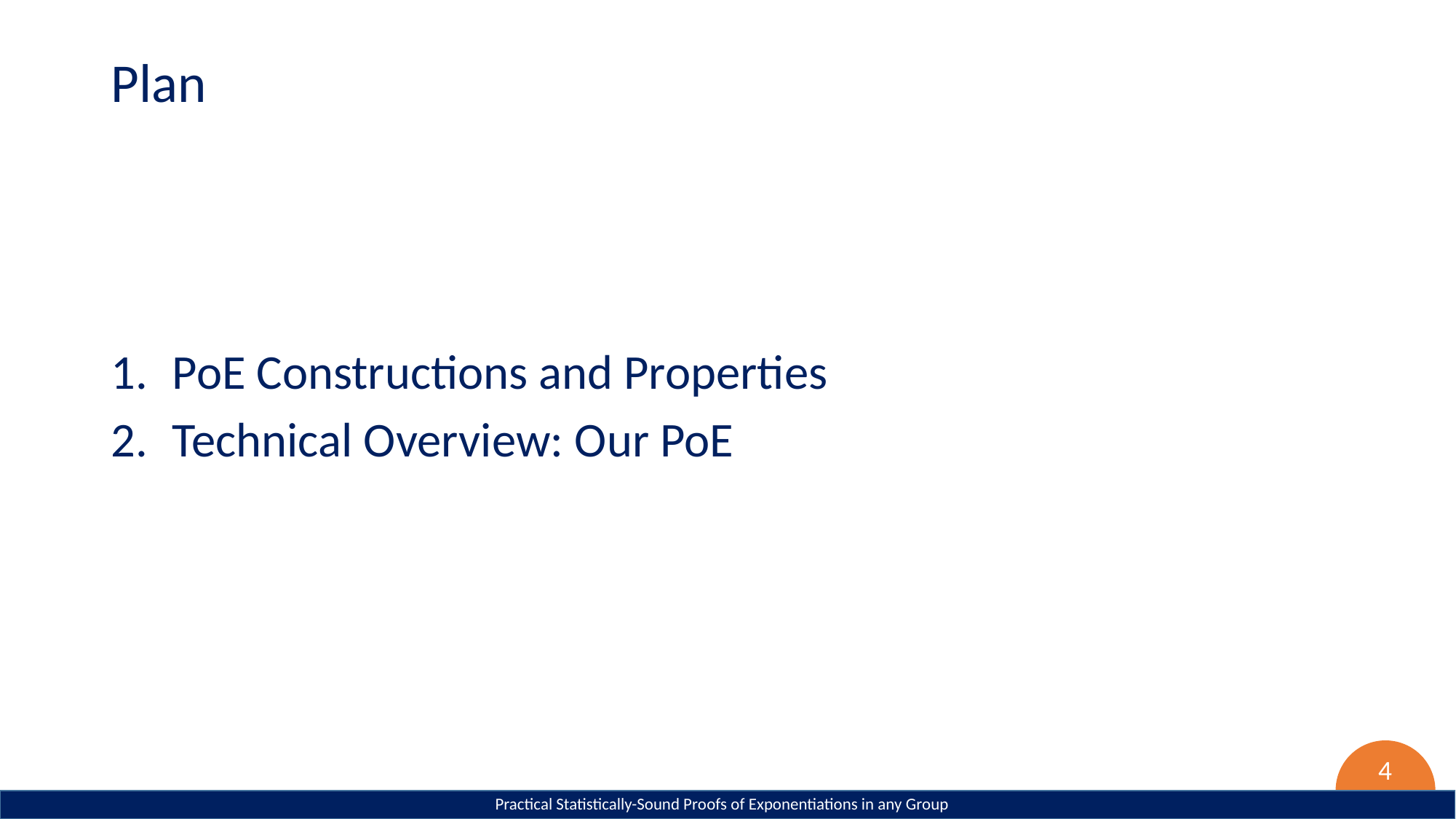

# Plan
PoE Constructions and Properties
Technical Overview: Our PoE

4